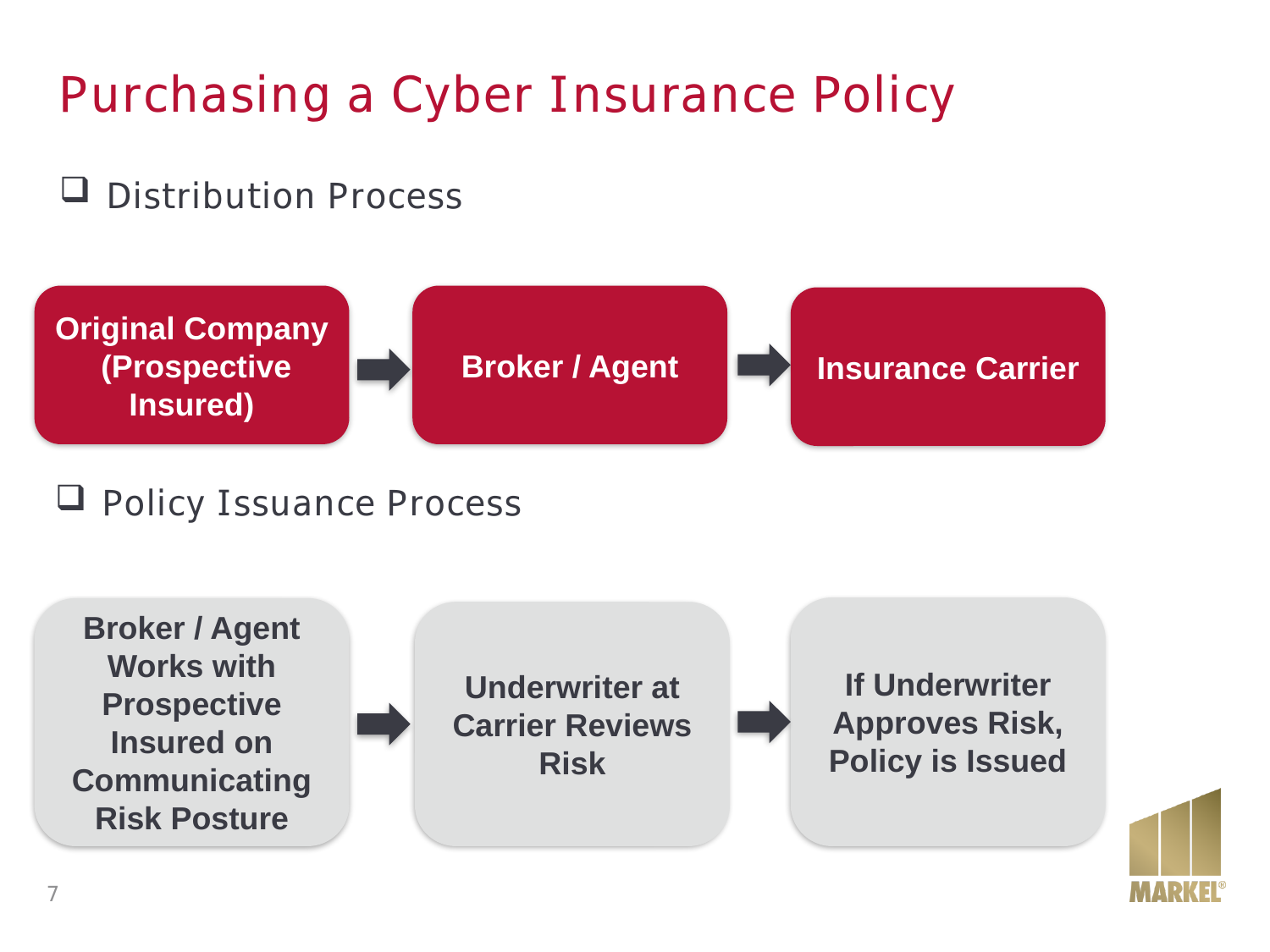

# Purchasing a Cyber Insurance Policy

Distribution Process
Original Company  (Prospective Insured)
Broker / Agent
Insurance Carrier

Policy Issuance Process
If Underwriter Approves Risk, Policy is Issued
Broker / Agent Works with Prospective Insured on Communicating Risk Posture
Underwriter at Carrier Reviews Risk

7